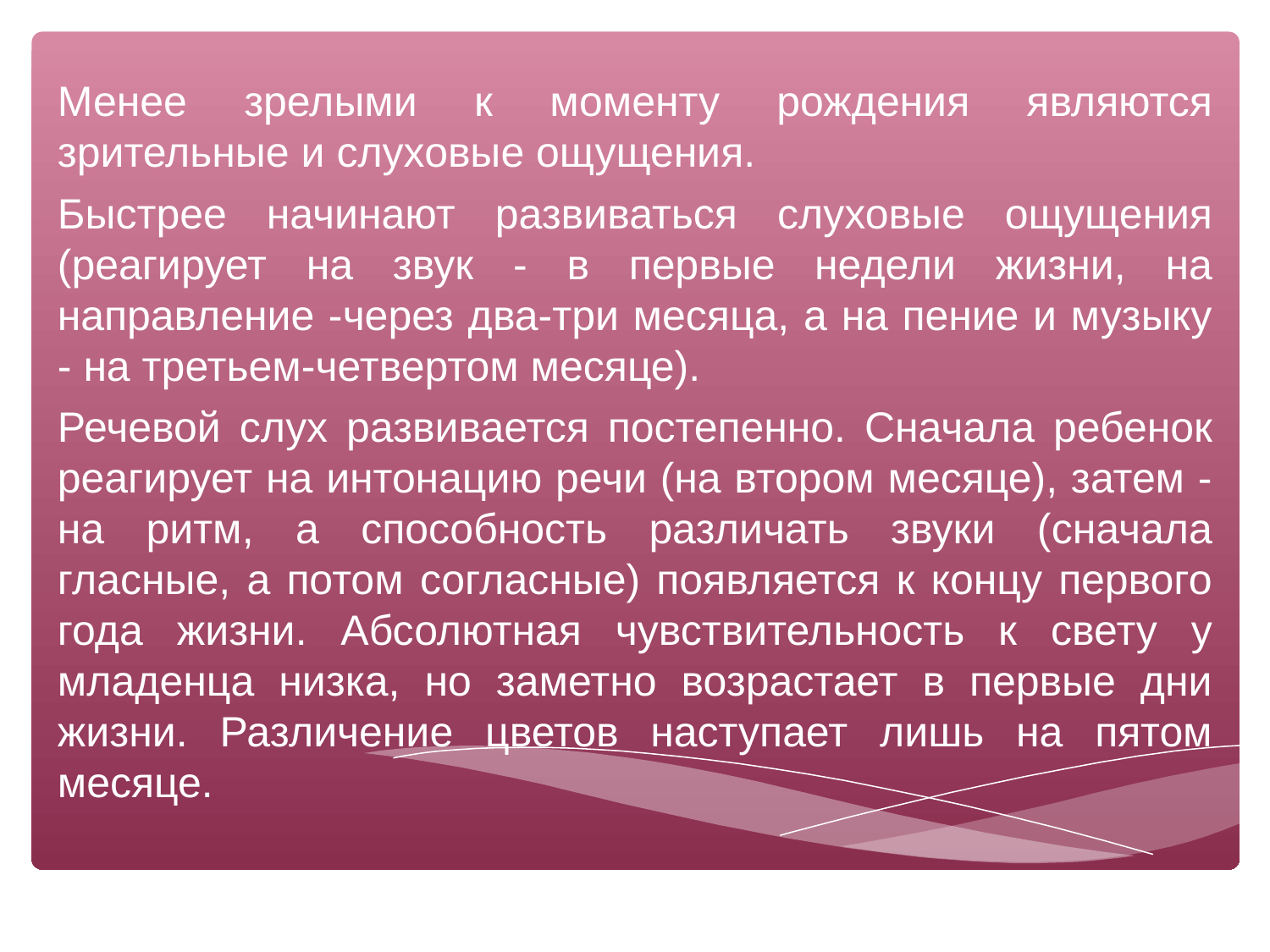

Менее зрелыми к моменту рождения являются зрительные и слуховые ощущения.
Быстрее начинают развиваться слуховые ощущения (реагирует на звук - в первые недели жизни, на направление -через два-три месяца, а на пение и музыку - на третьем-четвертом месяце).
Речевой слух развивается постепенно. Сначала ребенок реагирует на интонацию речи (на втором месяце), затем - на ритм, а способность различать звуки (сначала гласные, а потом согласные) появляется к концу первого года жизни. Абсолютная чувствительность к свету у младенца низка, но заметно возрастает в первые дни жизни. Различение цветов наступает лишь на пятом месяце.